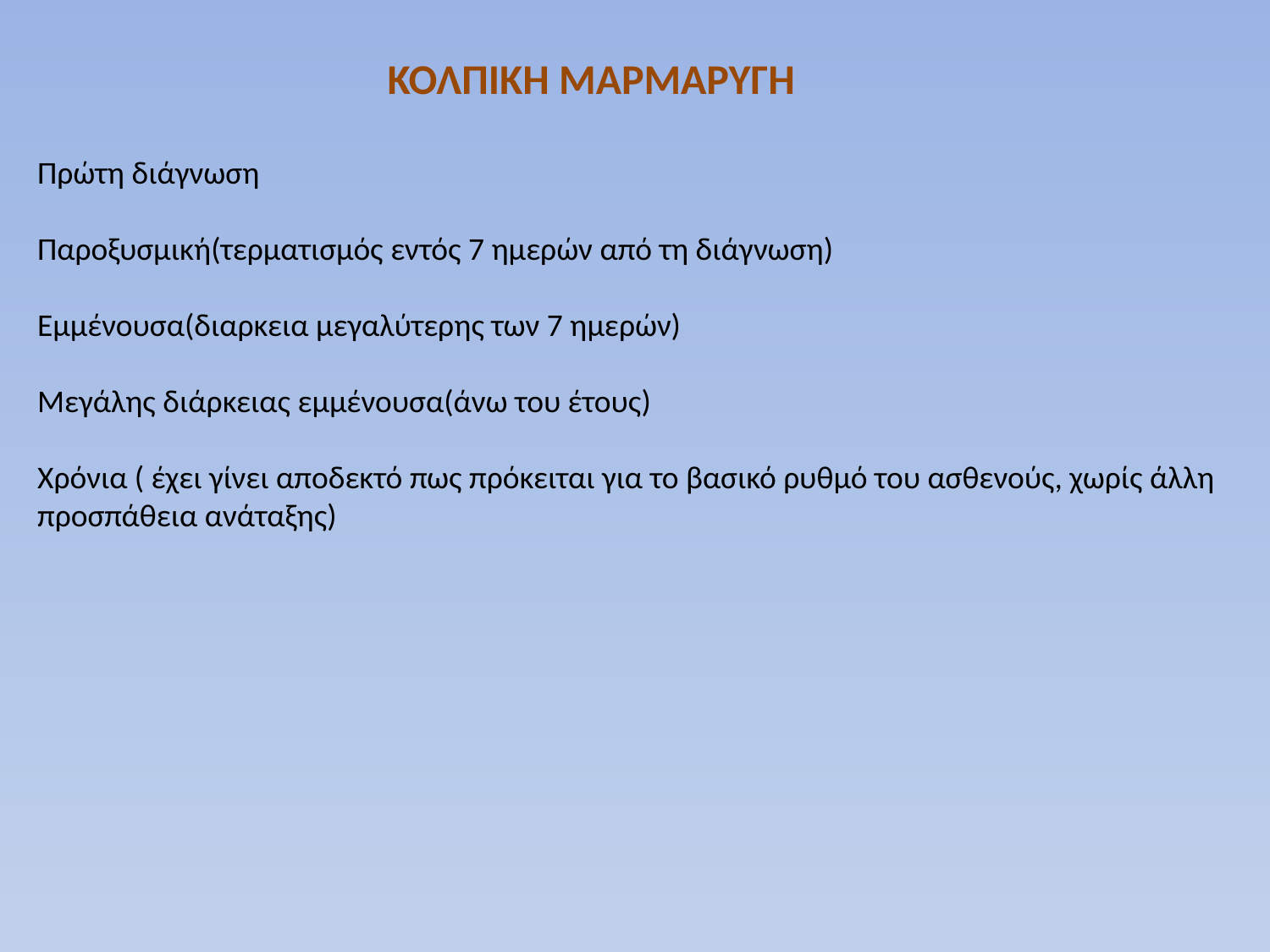

ΚΟΛΠΙΚΗ ΜΑΡΜΑΡΥΓΗ
Πρώτη διάγνωση

Παροξυσμική(τερματισμός εντός 7 ημερών από τη διάγνωση)

Εμμένουσα(διαρκεια μεγαλύτερης των 7 ημερών)

Μεγάλης διάρκειας εμμένουσα(άνω του έτους)

Χρόνια ( έχει γίνει αποδεκτό πως πρόκειται για το βασικό ρυθμό του ασθενούς, χωρίς άλλη προσπάθεια ανάταξης)